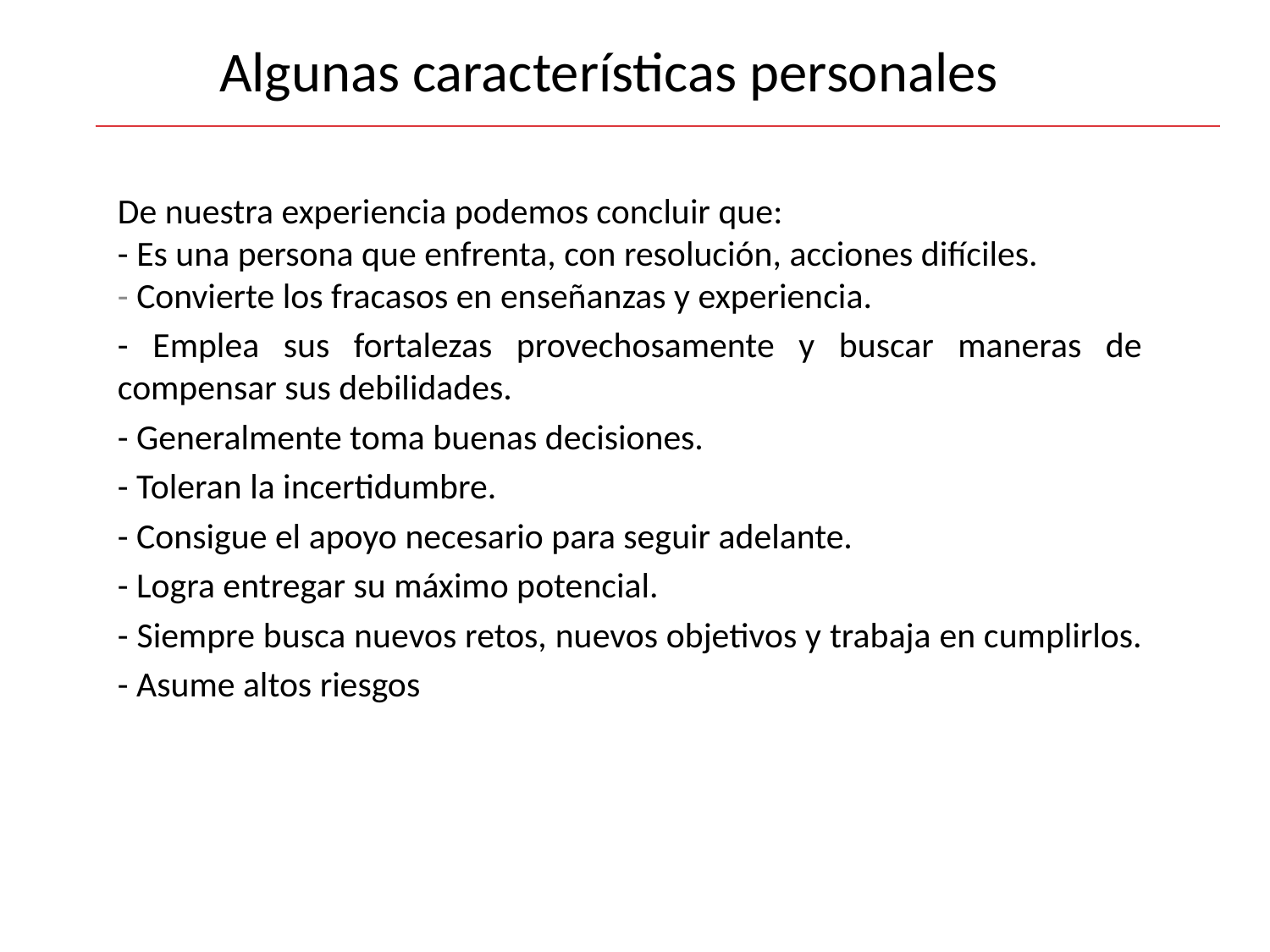

Algunas características personales
De nuestra experiencia podemos concluir que:
- Es una persona que enfrenta, con resolución, acciones difíciles.
- Convierte los fracasos en enseñanzas y experiencia.
- Emplea sus fortalezas provechosamente y buscar maneras de compensar sus debilidades.
- Generalmente toma buenas decisiones.
- Toleran la incertidumbre.
- Consigue el apoyo necesario para seguir adelante.
- Logra entregar su máximo potencial.
- Siempre busca nuevos retos, nuevos objetivos y trabaja en cumplirlos.
- Asume altos riesgos